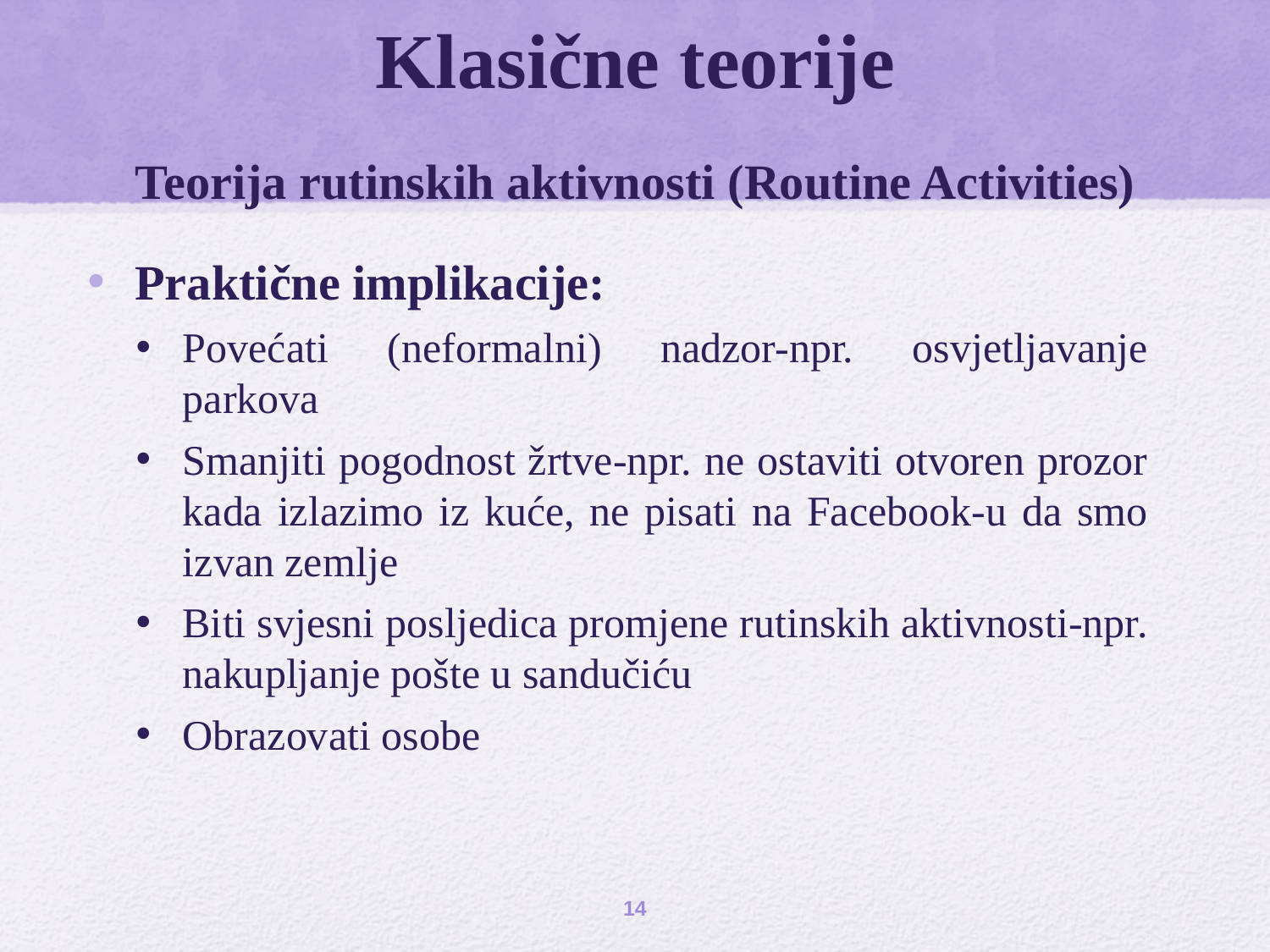

# Klasične teorije Teorija rutinskih aktivnosti (Routine Activities)
Praktične implikacije:
Povećati (neformalni) nadzor-npr. osvjetljavanje parkova
Smanjiti pogodnost žrtve-npr. ne ostaviti otvoren prozor kada izlazimo iz kuće, ne pisati na Facebook-u da smo izvan zemlje
Biti svjesni posljedica promjene rutinskih aktivnosti-npr. nakupljanje pošte u sandučiću
Obrazovati osobe

14